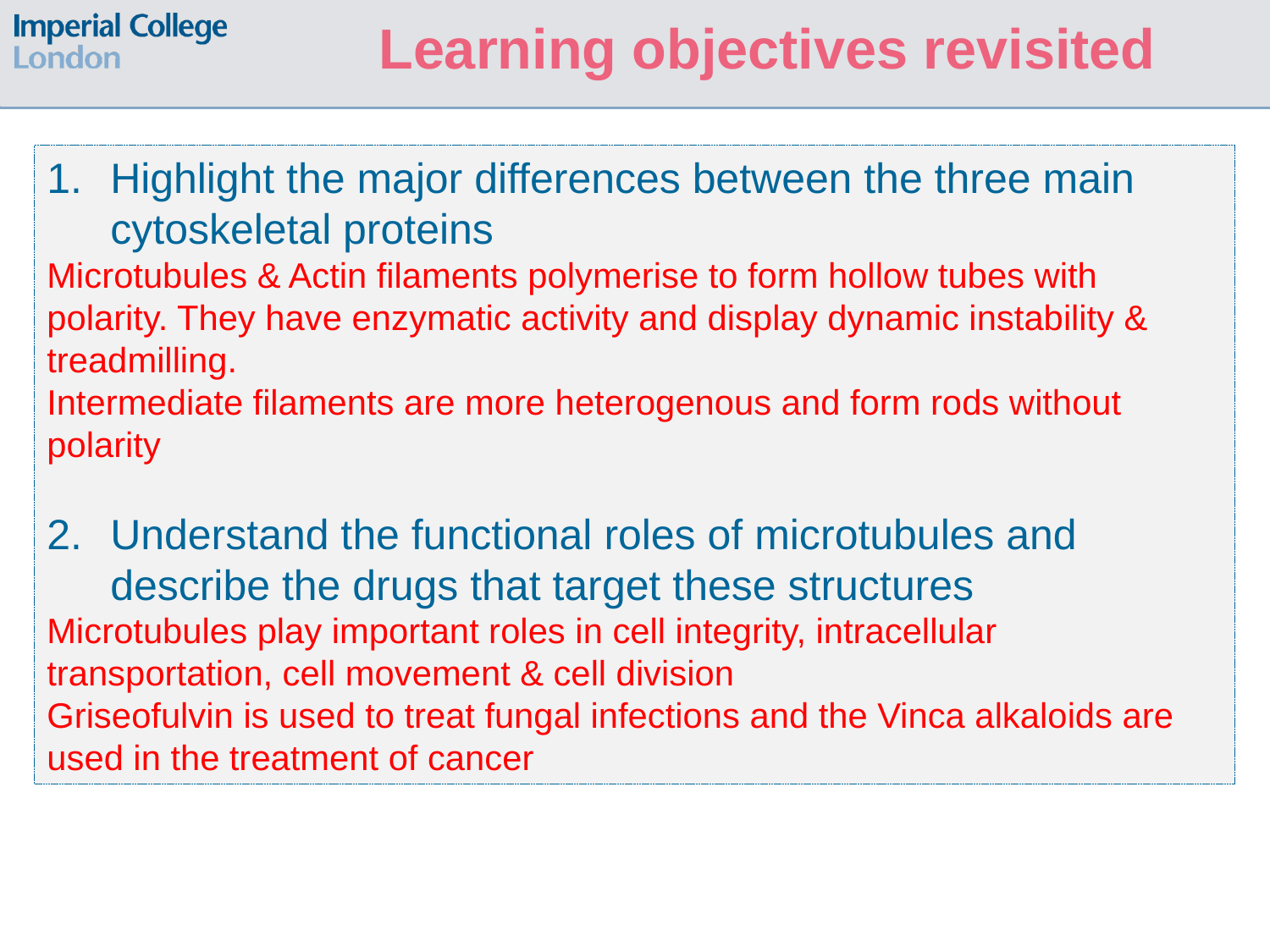

Learning objectives revisited
Highlight the major differences between the three main cytoskeletal proteins
Microtubules & Actin filaments polymerise to form hollow tubes with polarity. They have enzymatic activity and display dynamic instability & treadmilling.
Intermediate filaments are more heterogenous and form rods without polarity

Understand the functional roles of microtubules and describe the drugs that target these structures
Microtubules play important roles in cell integrity, intracellular transportation, cell movement & cell division
Griseofulvin is used to treat fungal infections and the Vinca alkaloids are used in the treatment of cancer